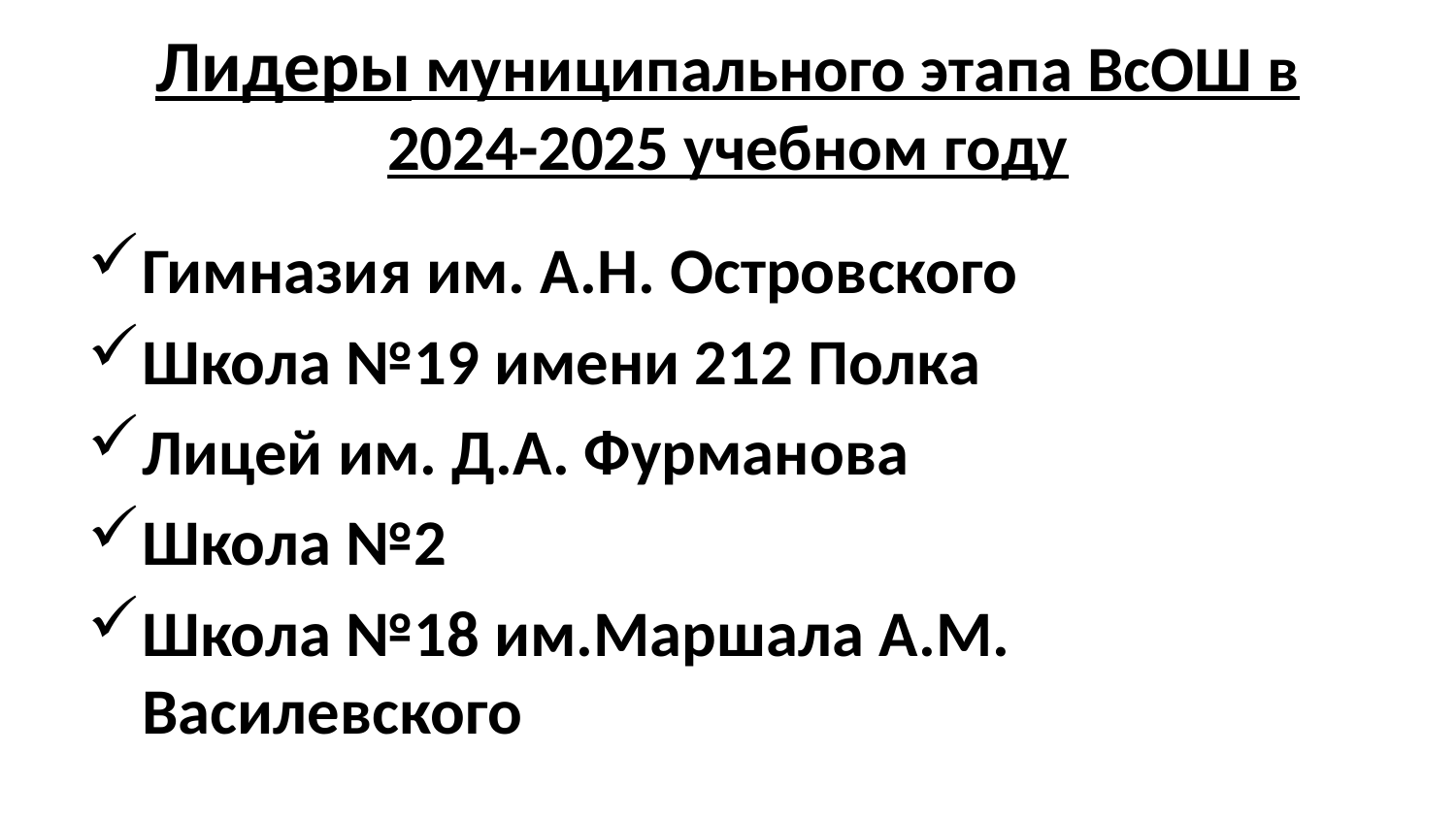

# Лидеры муниципального этапа ВсОШ в 2024-2025 учебном году
Гимназия им. А.Н. Островского
Школа №19 имени 212 Полка
Лицей им. Д.А. Фурманова
Школа №2
Школа №18 им.Маршала А.М. Василевского